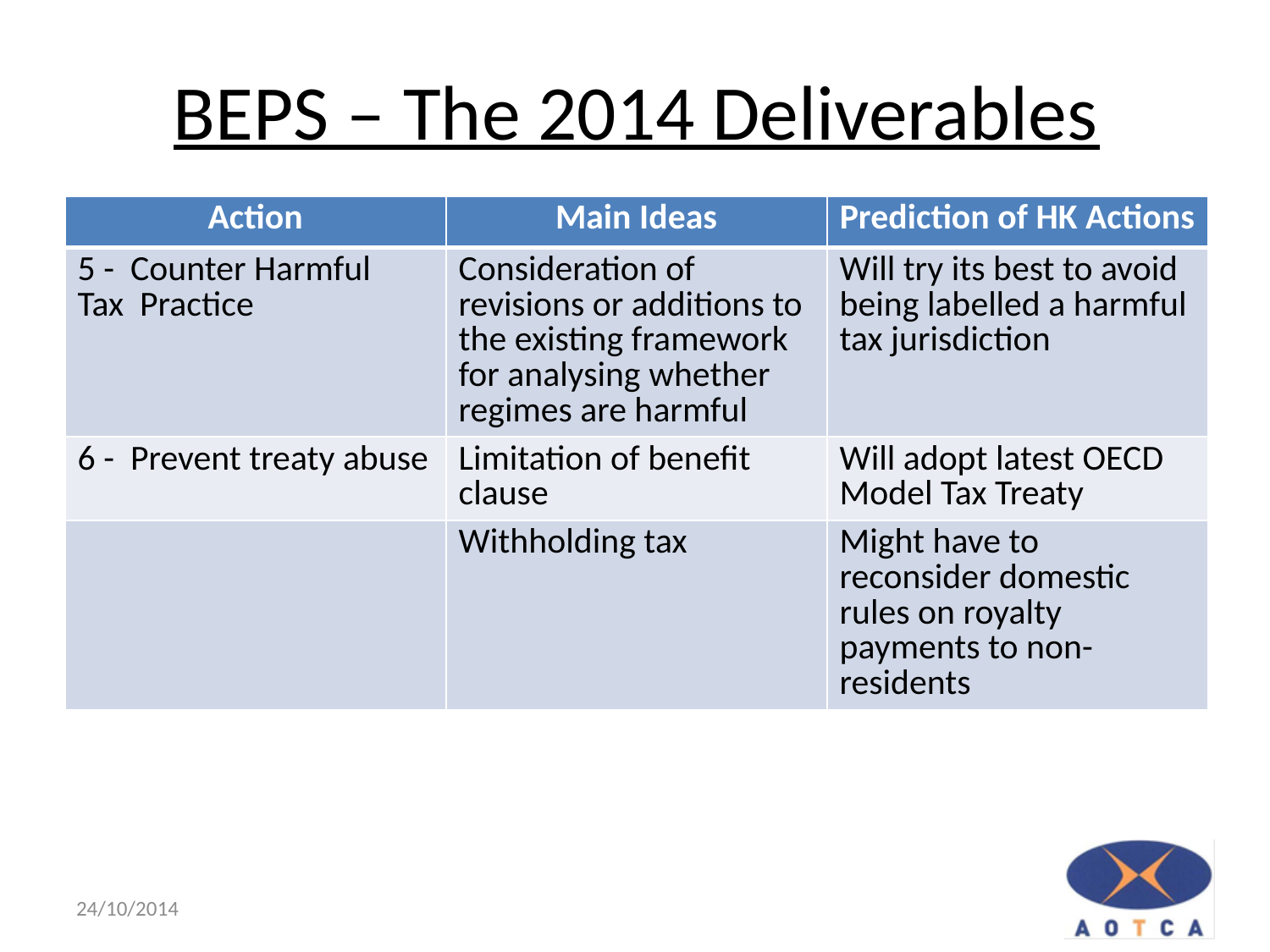

# BEPS – The 2014 Deliverables
| Action | Main Ideas | Prediction of HK Actions |
| --- | --- | --- |
| 5 -  Counter Harmful Tax  Practice | Consideration of revisions or additions to the existing framework for analysing whether regimes are harmful | Will try its best to avoid being labelled a harmful tax jurisdiction |
| 6 -  Prevent treaty abuse | Limitation of benefit clause | Will adopt latest OECD Model Tax Treaty |
|  | Withholding tax | Might have to reconsider domestic rules on royalty payments to non-residents |
14
24/10/2014